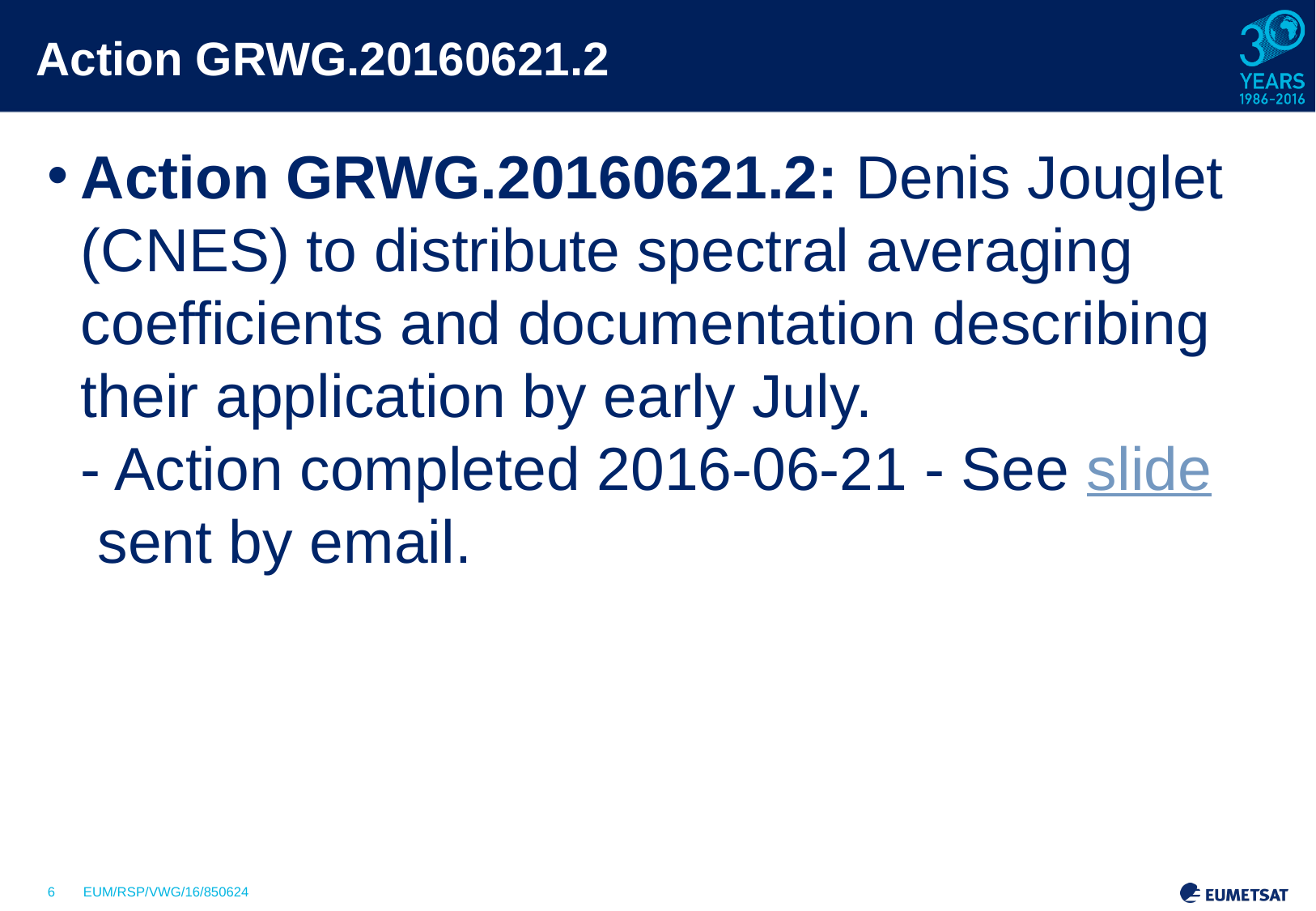

# Action GRWG.20160621.2
Action GRWG.20160621.2: Denis Jouglet (CNES) to distribute spectral averaging coefficients and documentation describing their application by early July.
- Action completed 2016-06-21 - See slide sent by email.